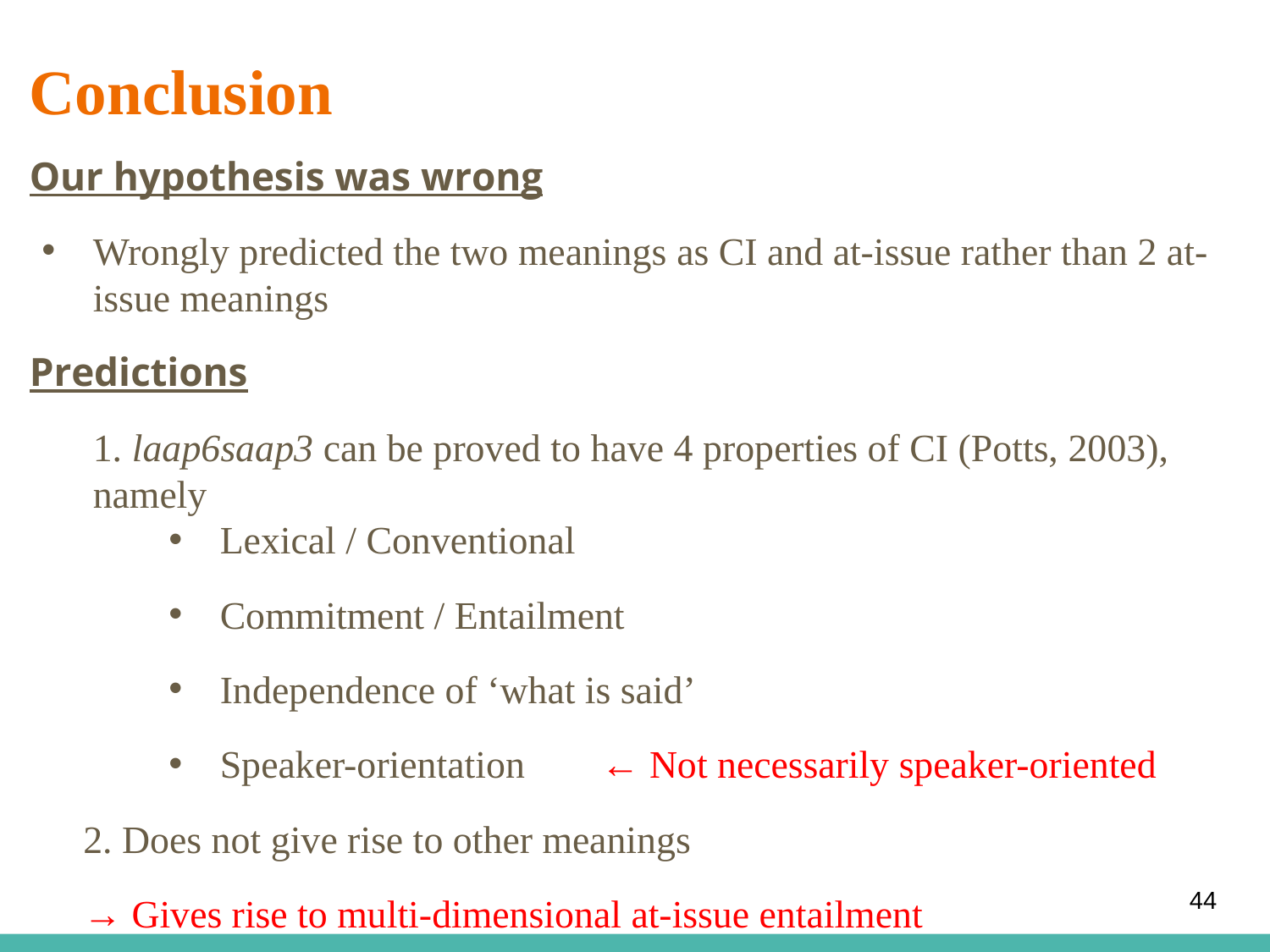

# Conclusion
Our hypothesis was wrong
Wrongly predicted the two meanings as CI and at-issue rather than 2 at-issue meanings
Predictions
1. laap6saap3 can be proved to have 4 properties of CI (Potts, 2003),  namely
Lexical / Conventional
Commitment / Entailment
Independence of ‘what is said’
Speaker-orientation	← Not necessarily speaker-oriented
2. Does not give rise to other meanings
→ Gives rise to multi-dimensional at-issue entailment
44